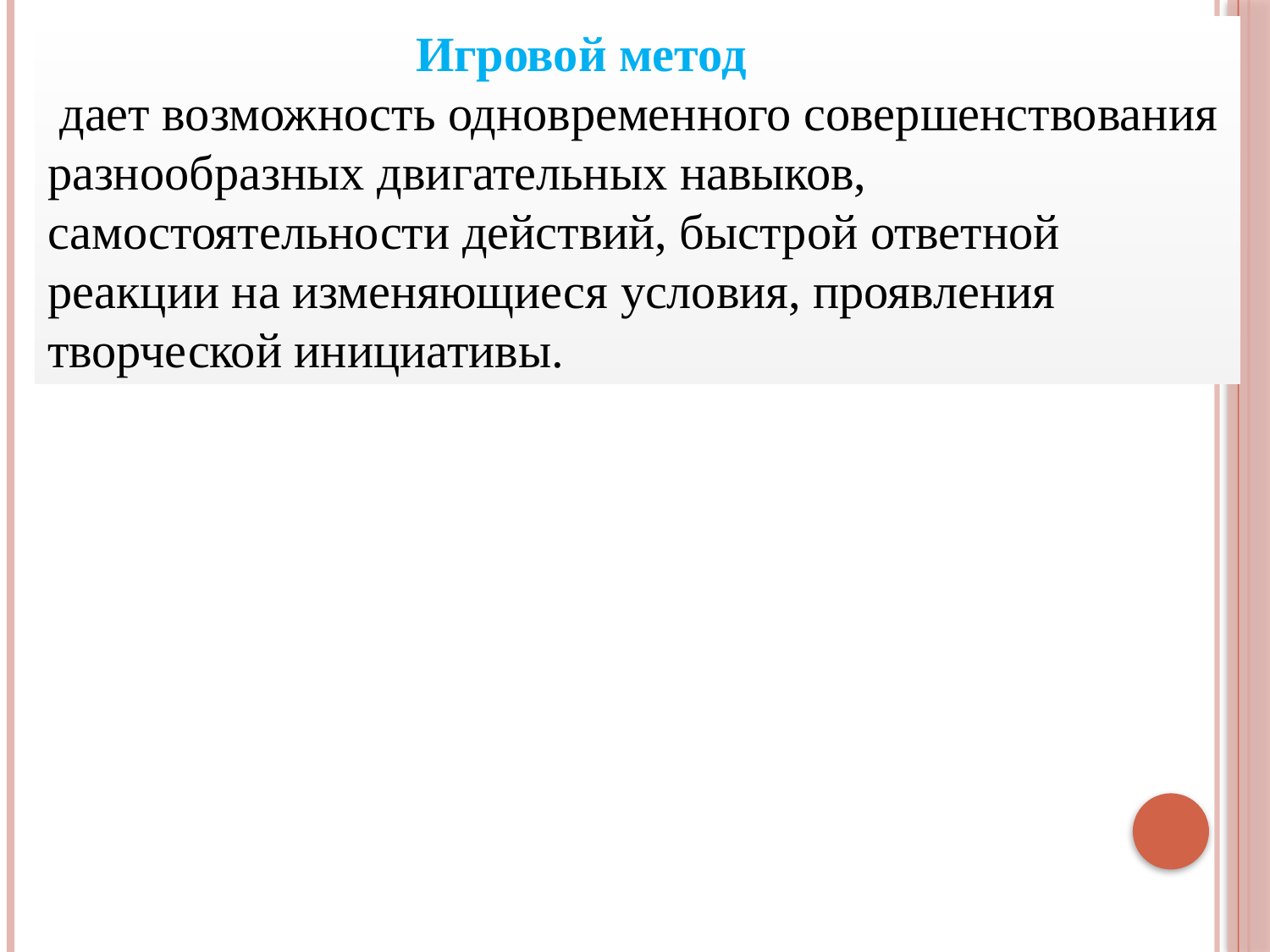

Игровой метод
 дает возможность одновременного совершенствования разнообразных двигательных навыков, самостоятельности действий, быстрой ответной реакции на изменяющиеся условия, проявления творческой инициативы.